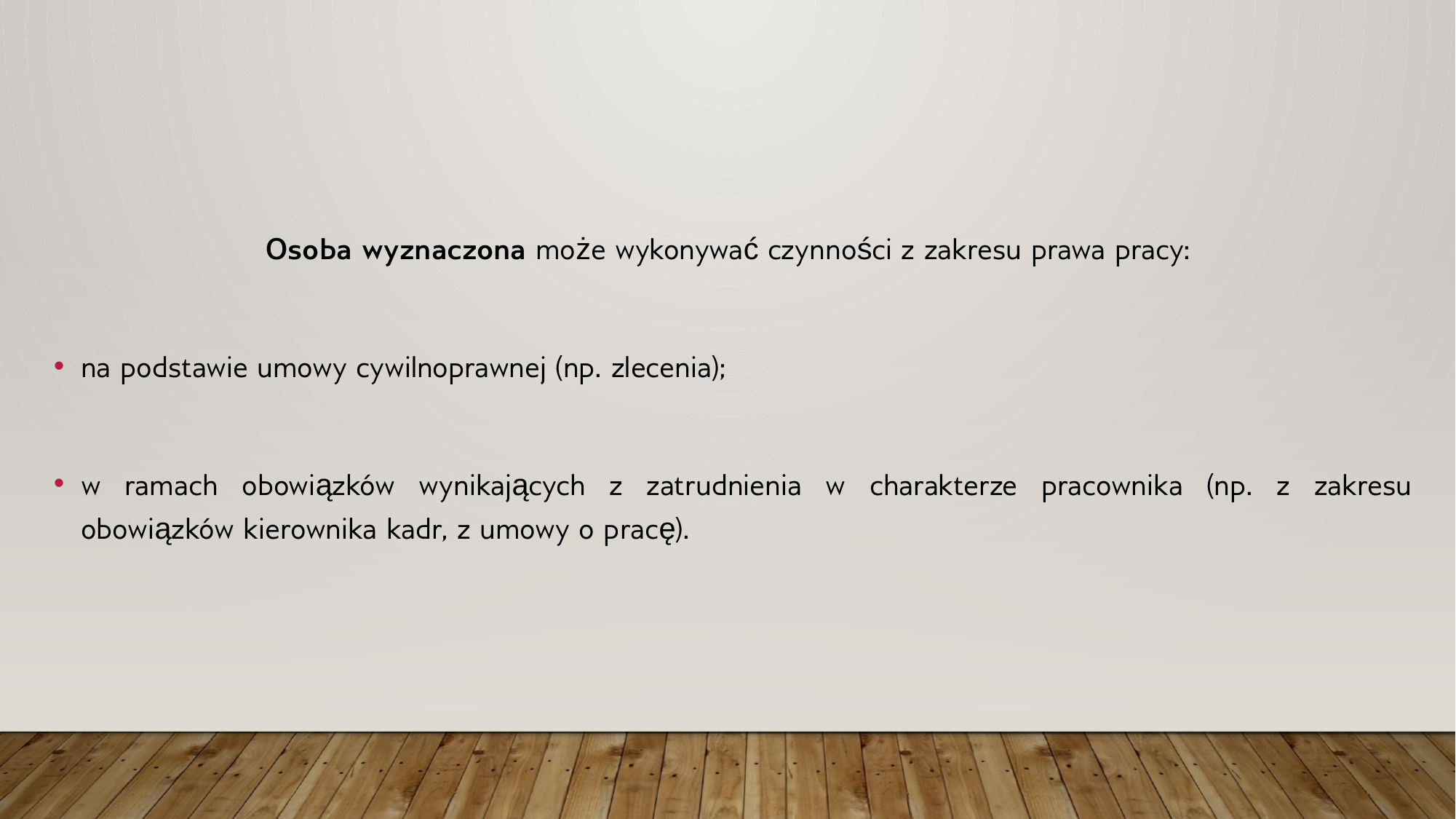

Osoba wyznaczona może wykonywać czynności z zakresu prawa pracy:

na podstawie umowy cywilnoprawnej (np. zlecenia);

w ramach obowiązków wynikających z zatrudnienia w charakterze pracownika (np. z zakresu obowiązków kierownika kadr, z umowy o pracę).